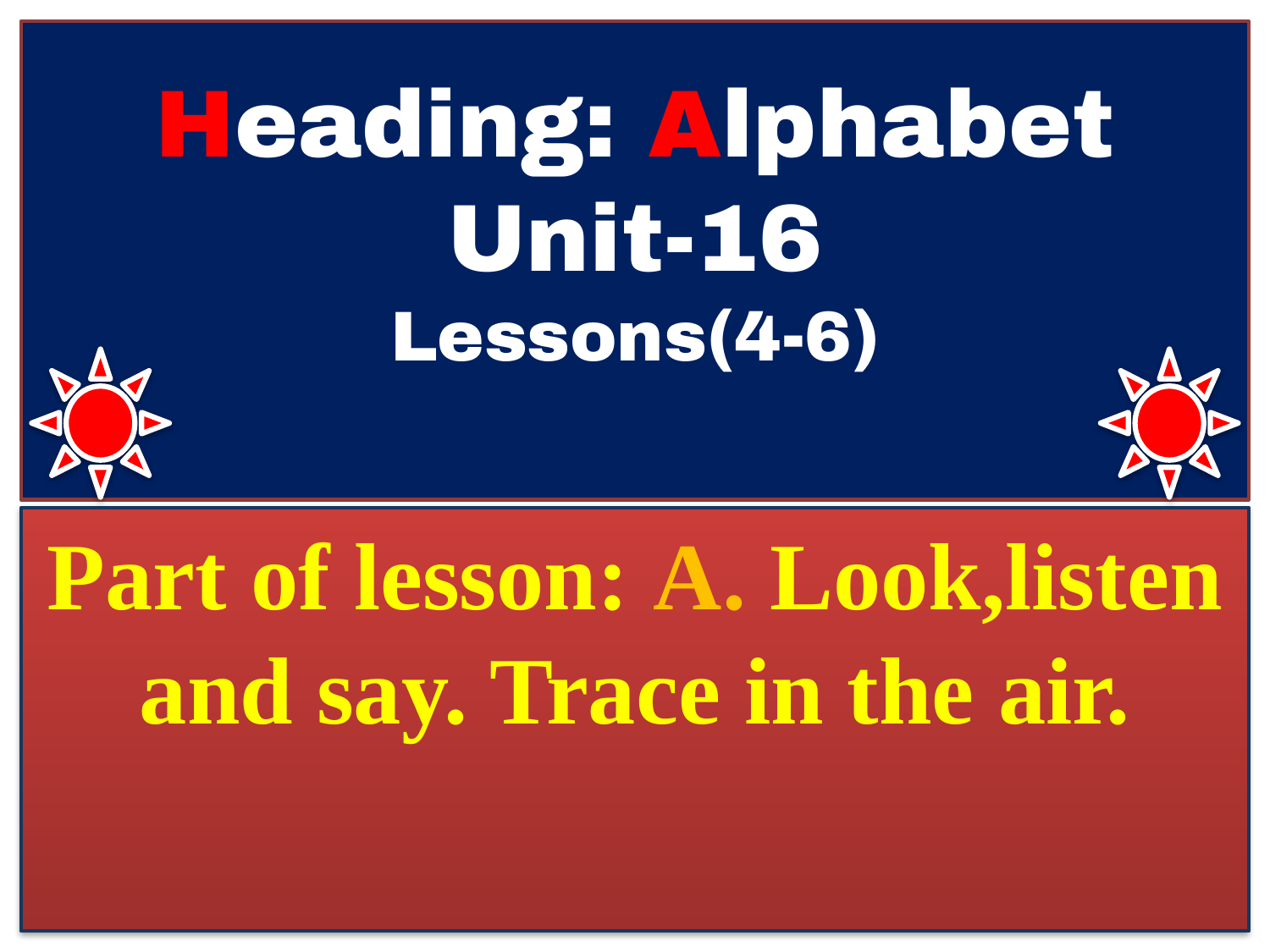

# Heading: Alphabet Unit-16 Lessons(4-6)

Part of lesson: A. Look,listen and say. Trace in the air.